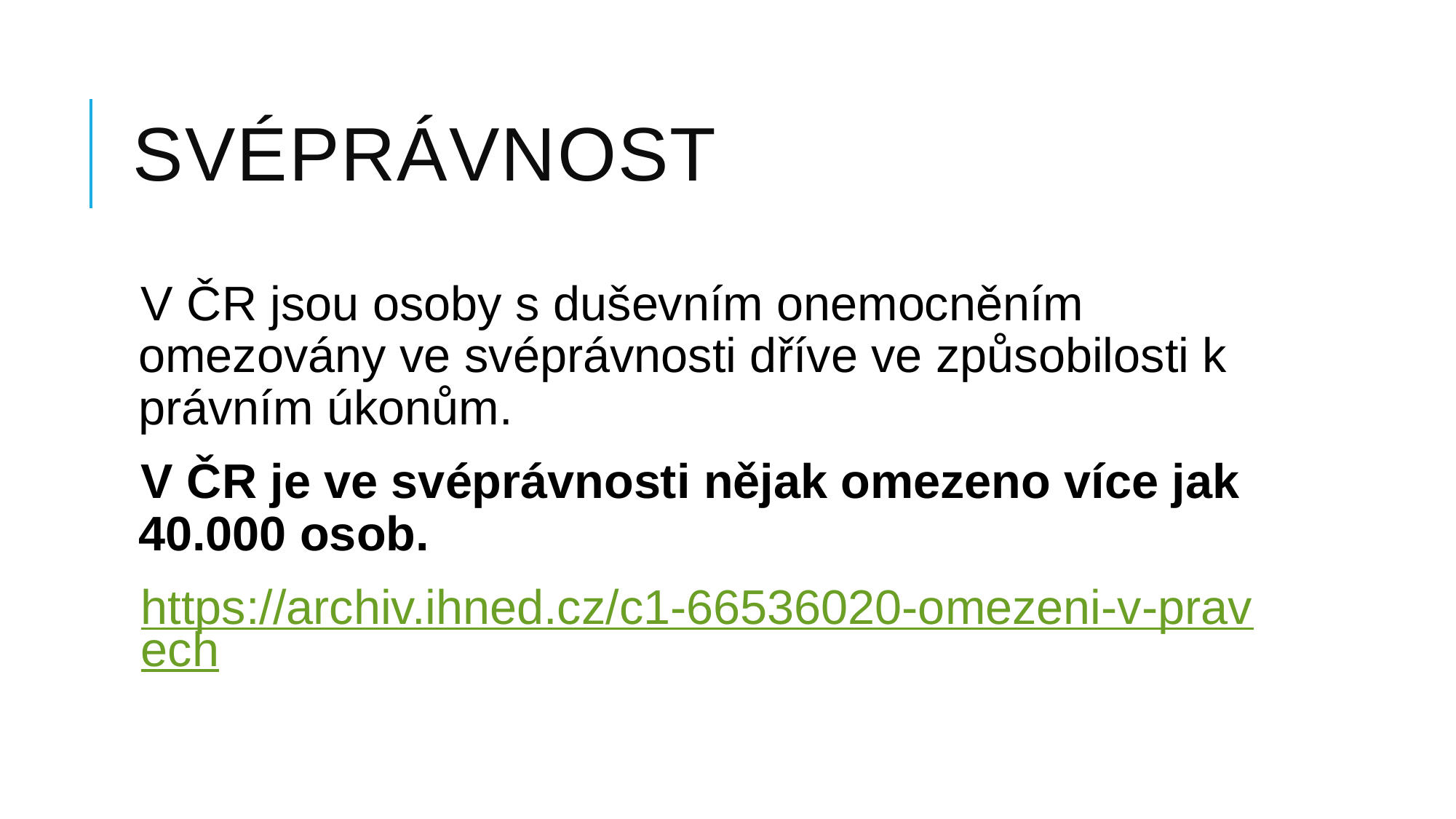

# Svéprávnost
V ČR jsou osoby s duševním onemocněním omezovány ve svéprávnosti dříve ve způsobilosti k právním úkonům.
V ČR je ve svéprávnosti nějak omezeno více jak 40.000 osob.
https://archiv.ihned.cz/c1-66536020-omezeni-v-pravech